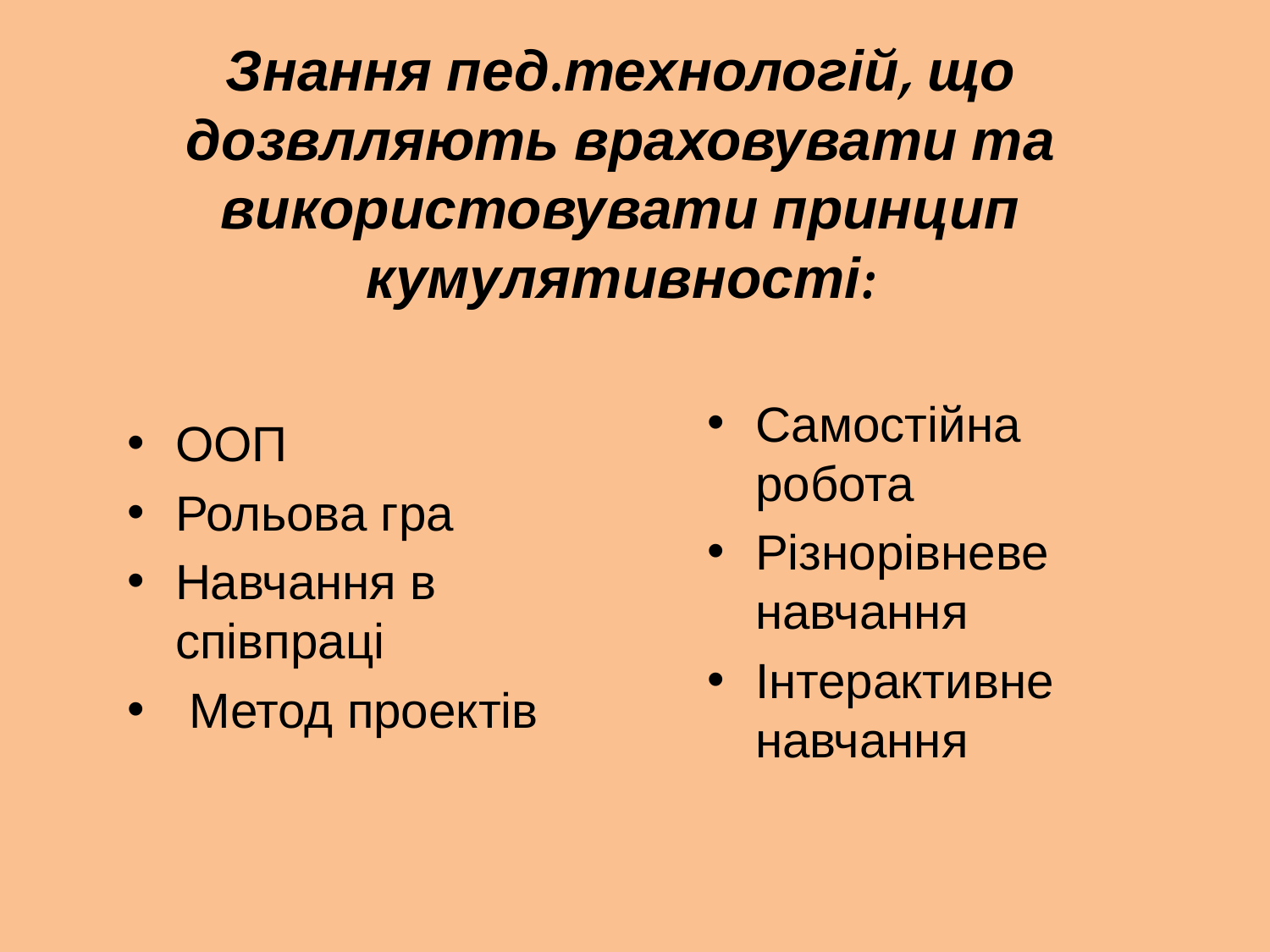

# Знання пед.технологій, що дозвлляють враховувати та використовувати принцип кумулятивності:
Самостійна робота
Різнорівневе навчання
Інтерактивне навчання
ООП
Рольова гра
Навчання в співпраці
 Метод проектів